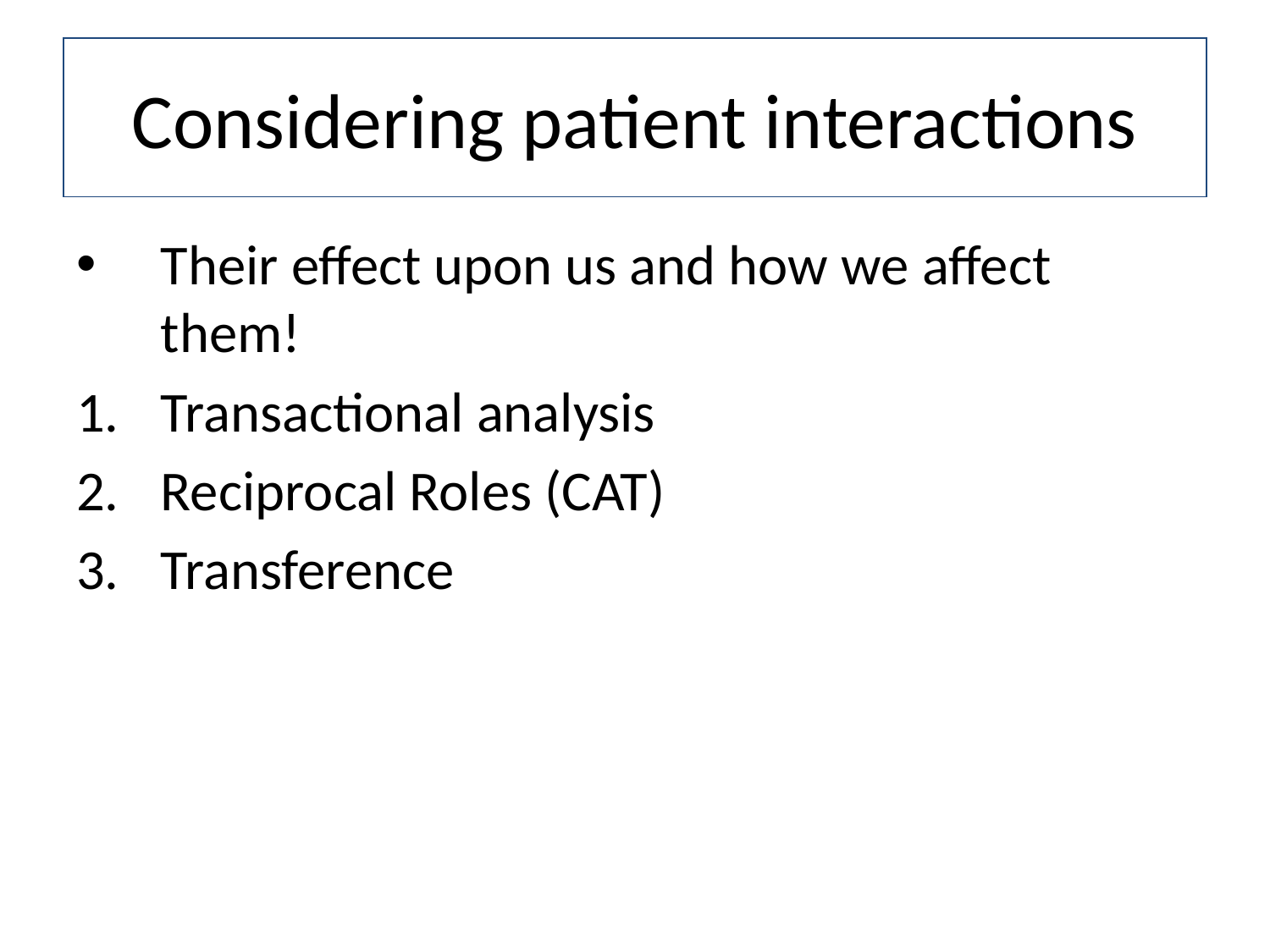

# Considering patient interactions
Their effect upon us and how we affect them!
Transactional analysis
Reciprocal Roles (CAT)
Transference